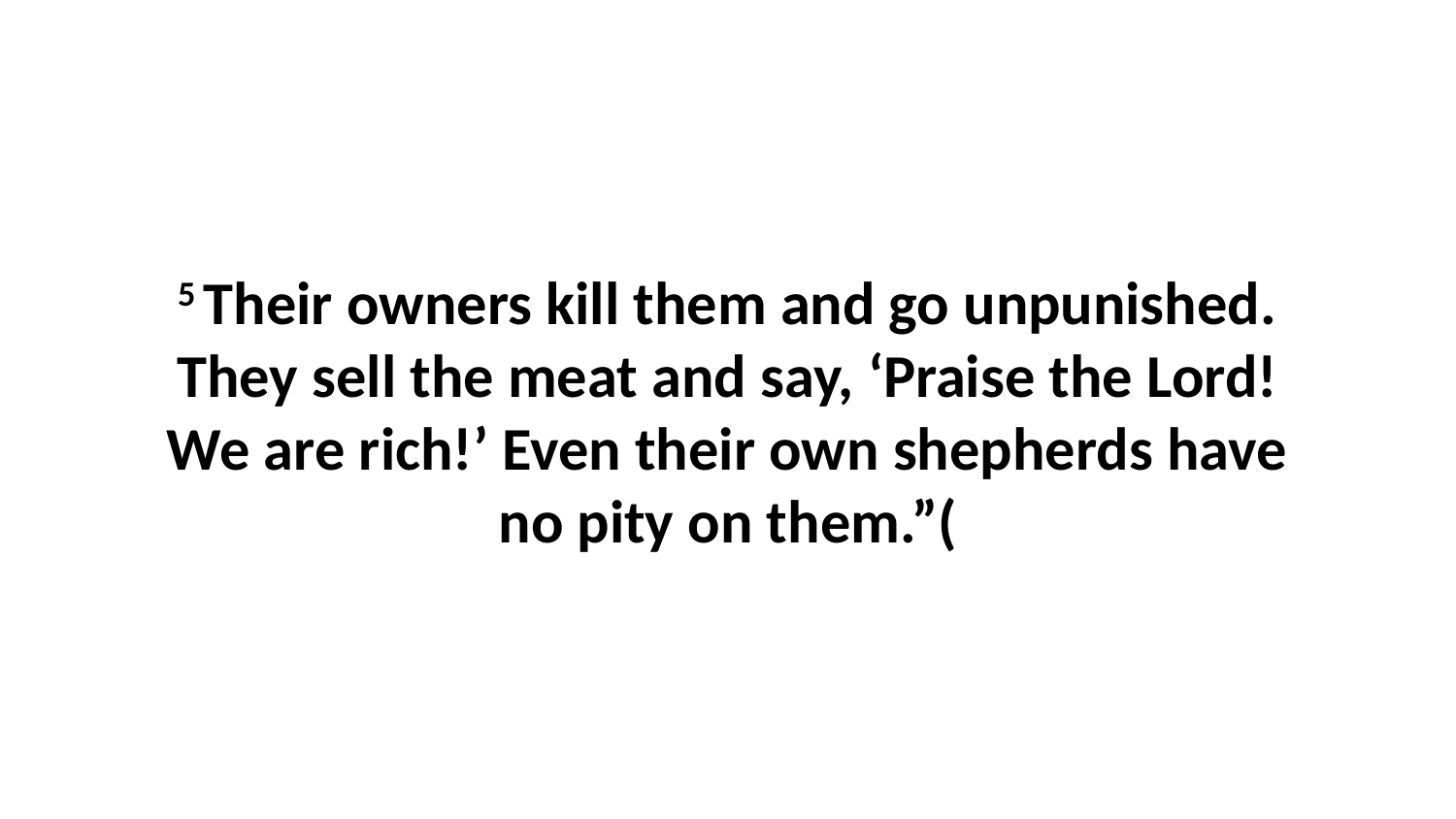

5 Their owners kill them and go unpunished. They sell the meat and say, ‘Praise the Lord! We are rich!’ Even their own shepherds have no pity on them.”(